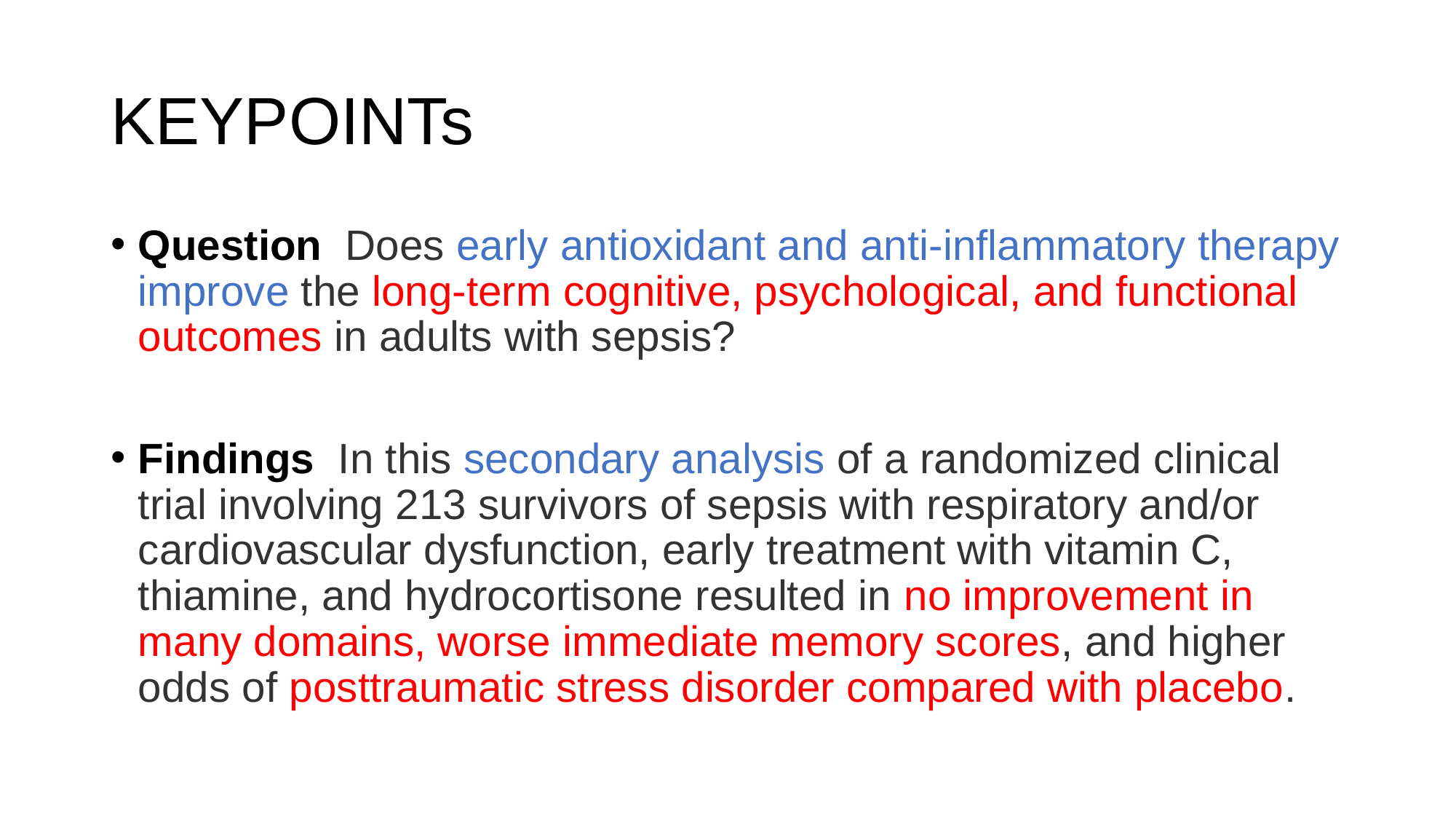

# KEYPOINTs
Question  Does early antioxidant and anti-inflammatory therapy improve the long-term cognitive, psychological, and functional outcomes in adults with sepsis?

Findings  In this secondary analysis of a randomized clinical trial involving 213 survivors of sepsis with respiratory and/or cardiovascular dysfunction, early treatment with vitamin C, thiamine, and hydrocortisone resulted in no improvement in many domains, worse immediate memory scores, and higher odds of posttraumatic stress disorder compared with placebo.